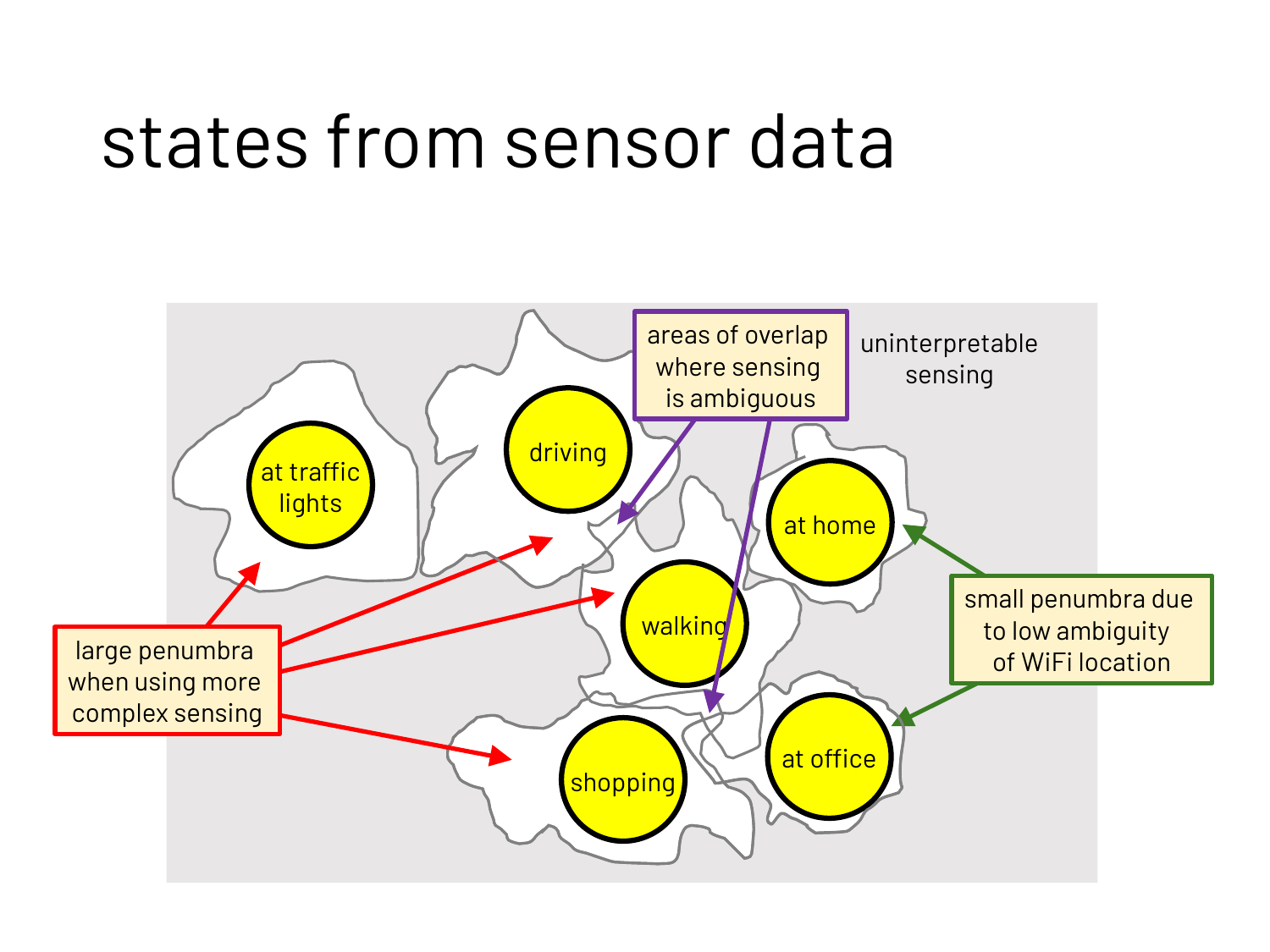

# states from sensor data

areas of overlap
where sensing
is ambiguous
uninterpretable
sensing

driving

at traffic
lights

at home

walking
small penumbra due
to low ambiguity
of WiFi location
large penumbra
when using more
complex sensing

at office

shopping